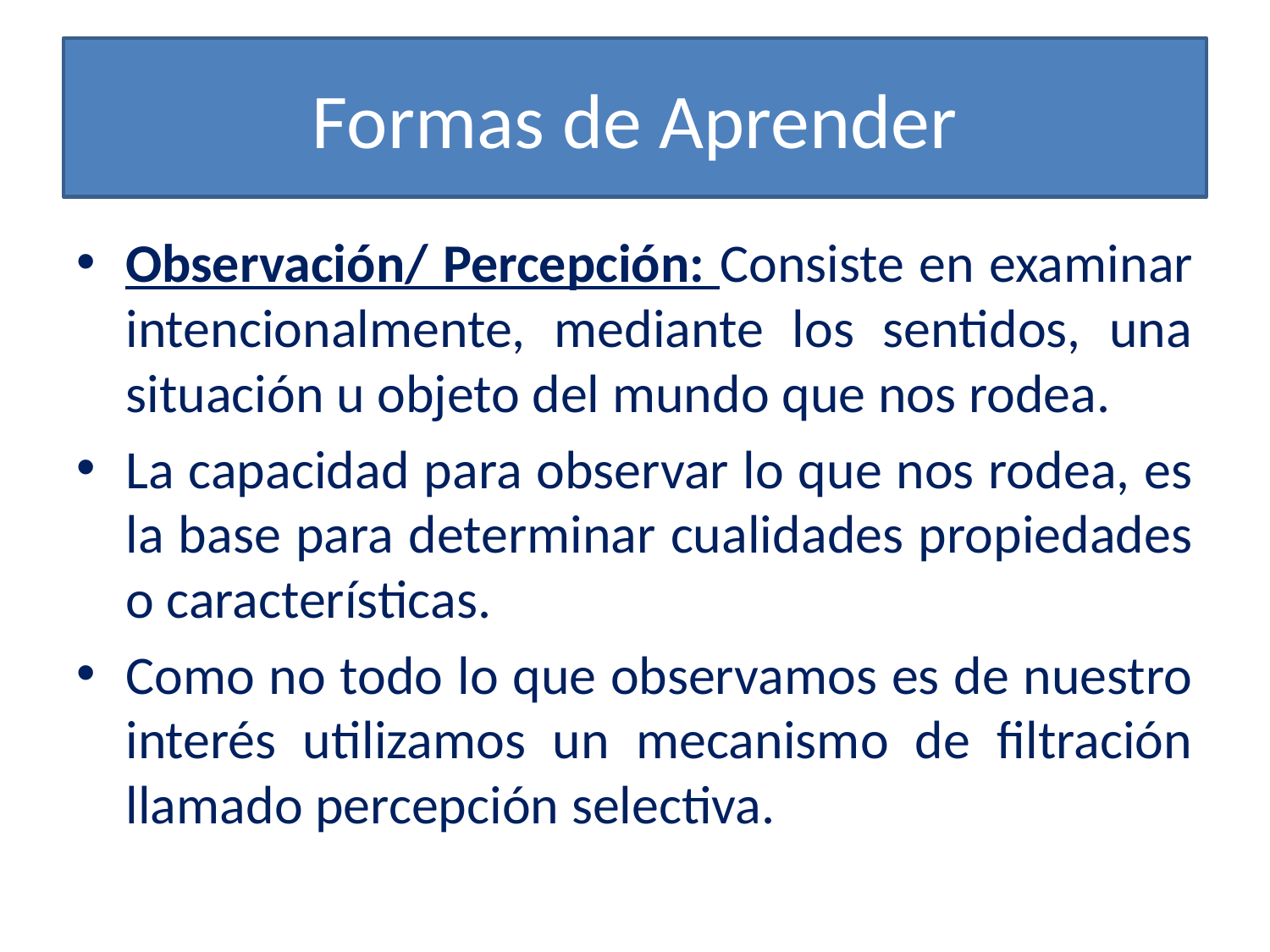

# Formas de Aprender
Observación/ Percepción: Consiste en examinar intencionalmente, mediante los sentidos, una situación u objeto del mundo que nos rodea.
La capacidad para observar lo que nos rodea, es la base para determinar cualidades propiedades o características.
Como no todo lo que observamos es de nuestro interés utilizamos un mecanismo de filtración llamado percepción selectiva.